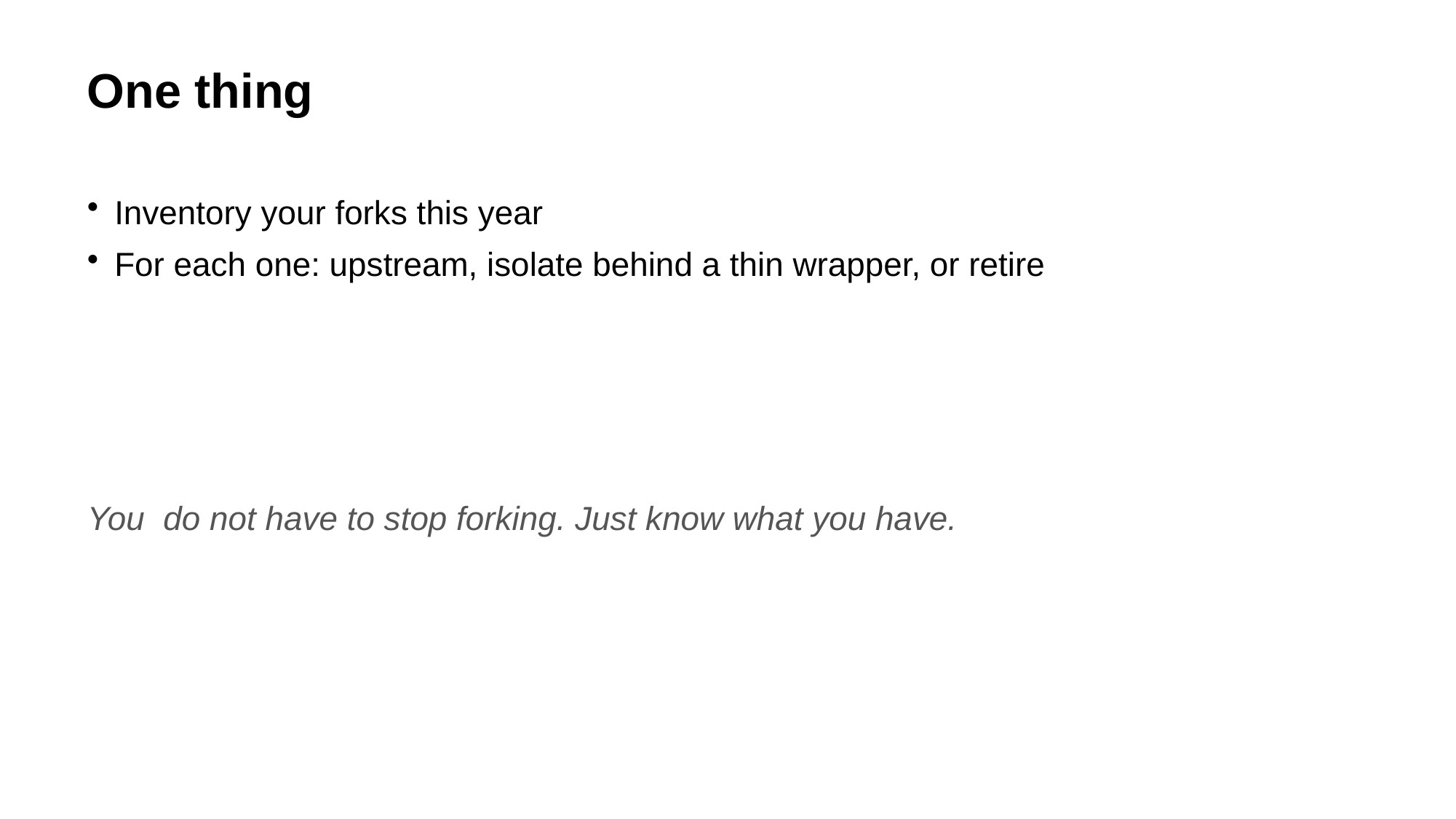

One thing
Inventory your forks this year
For each one: upstream, isolate behind a thin wrapper, or retire
You  do not have to stop forking. Just know what you have.